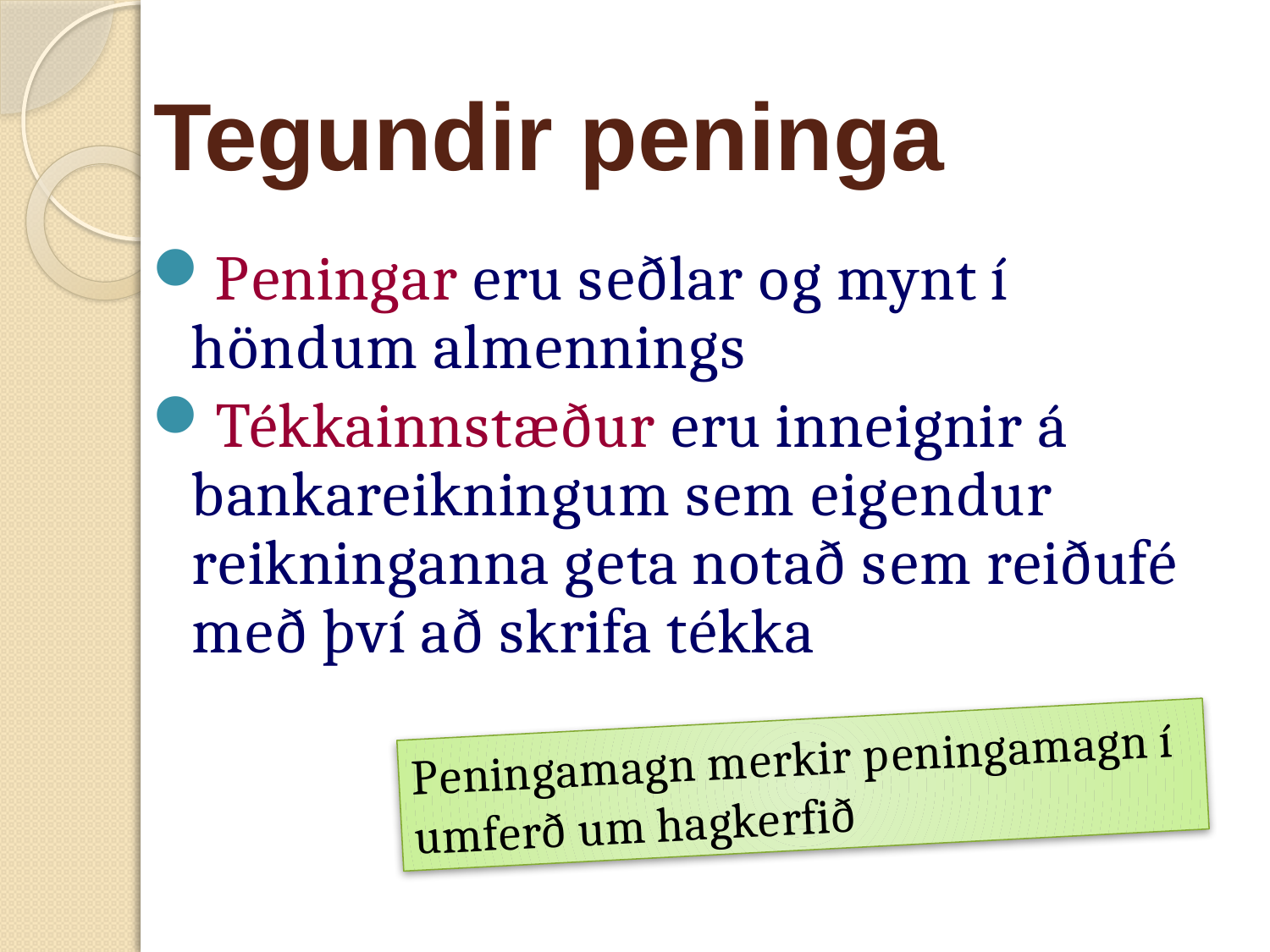

# Tegundir peninga
Peningar eru seðlar og mynt í höndum almennings
Tékkainnstæður eru inneignir á bankareikningum sem eigendur reikninganna geta notað sem reiðufé með því að skrifa tékka
Peningamagn merkir peningamagn í umferð um hagkerfið